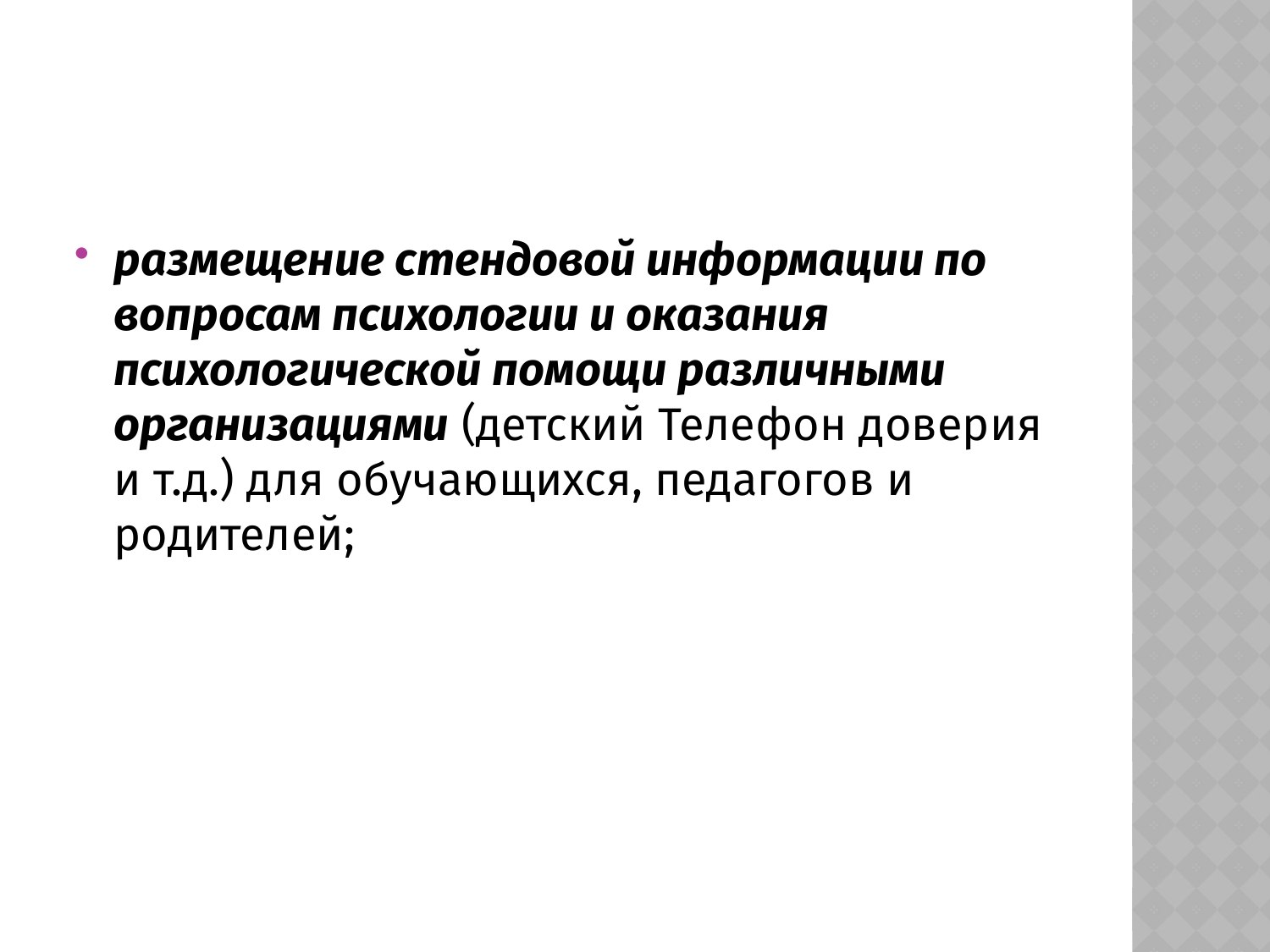

#
размещение стендовой информации по вопросам психологии и оказания психологической помощи различными организациями (детский Телефон доверия и т.д.) для обучающихся, педагогов и родителей;